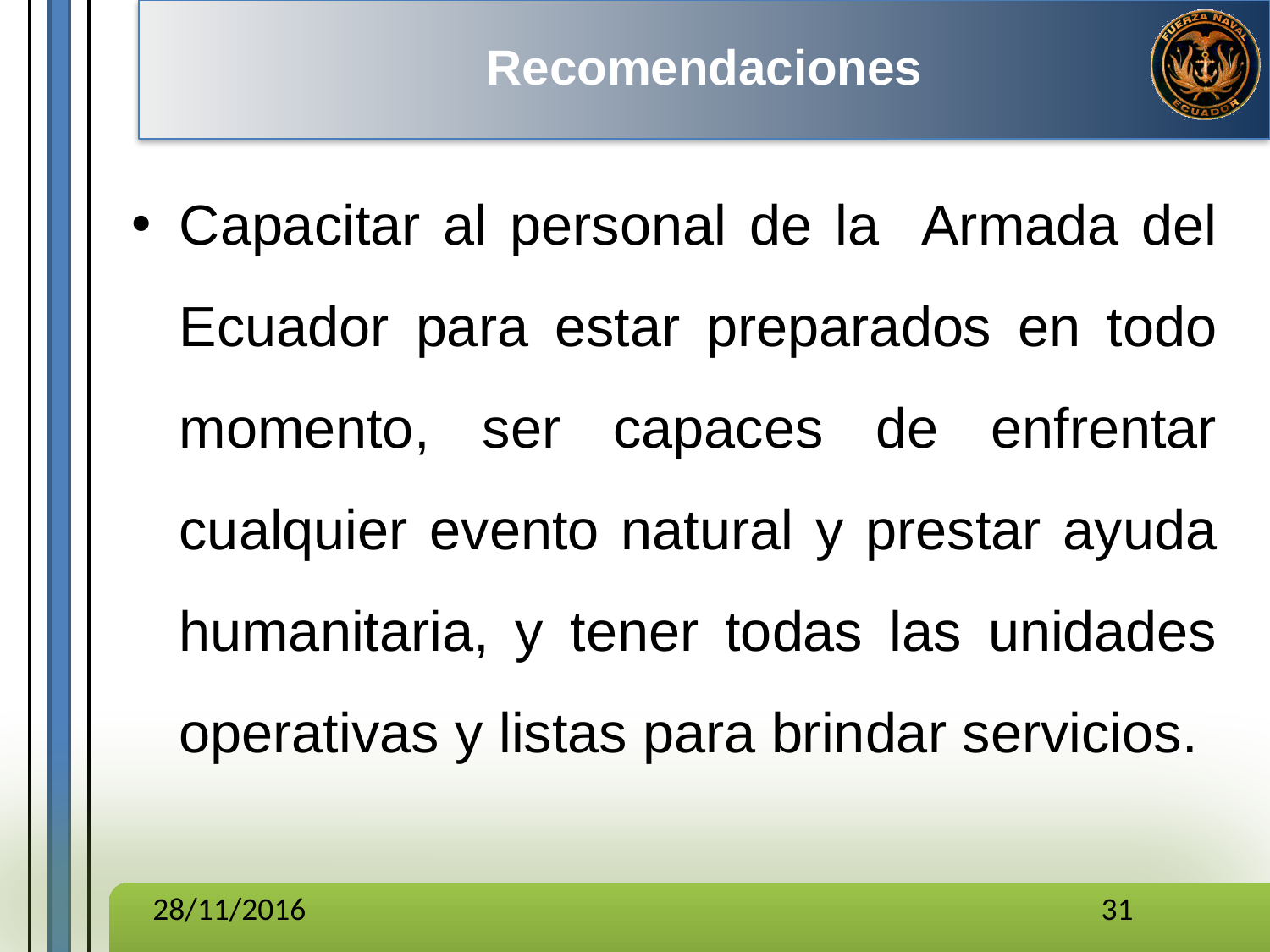

Recomendaciones
Capacitar al personal de la  Armada del Ecuador para estar preparados en todo momento, ser capaces de enfrentar cualquier evento natural y prestar ayuda humanitaria, y tener todas las unidades operativas y listas para brindar servicios.

28/11/2016
31